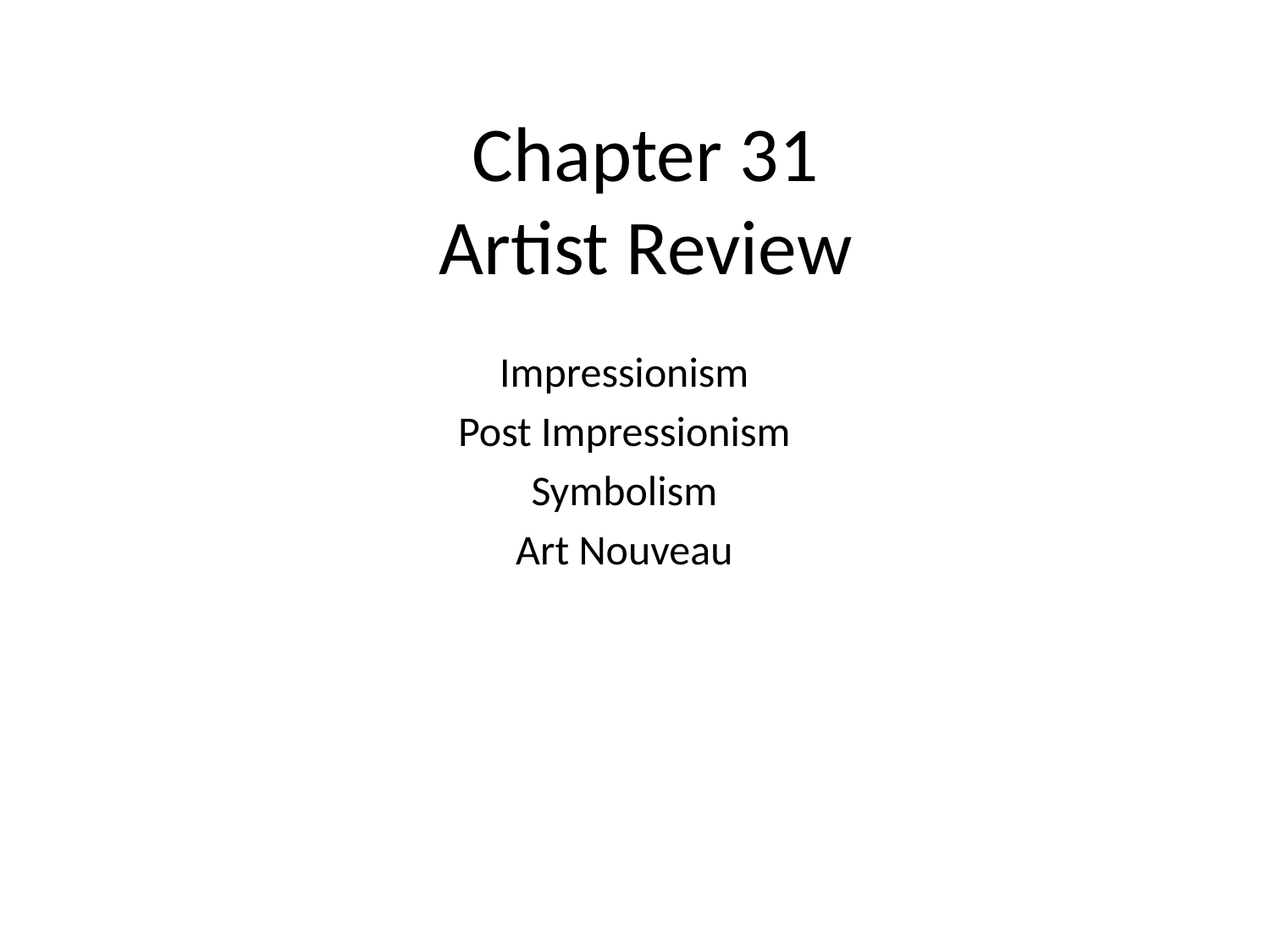

# Chapter 31 Artist Review
Impressionism
Post Impressionism
Symbolism
Art Nouveau